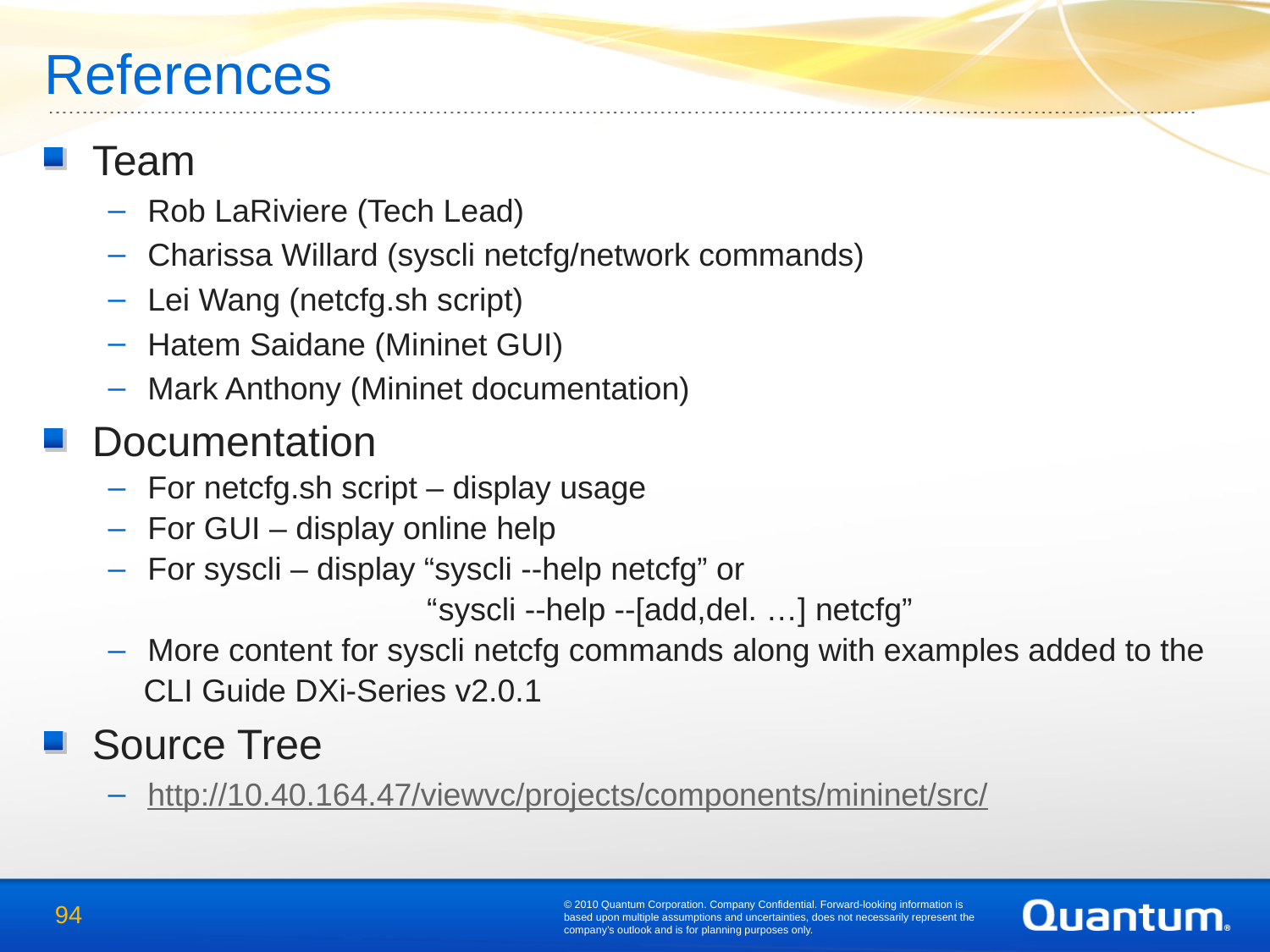

References
Team
Rob LaRiviere (Tech Lead)
Charissa Willard (syscli netcfg/network commands)
Lei Wang (netcfg.sh script)
Hatem Saidane (Mininet GUI)
Mark Anthony (Mininet documentation)
Documentation
For netcfg.sh script – display usage
For GUI – display online help
For syscli – display “syscli --help netcfg” or
                                    “syscli --help --[add,del. …] netcfg”
More content for syscli netcfg commands along with examples added to the
    CLI Guide DXi-Series v2.0.1
Source Tree
http://10.40.164.47/viewvc/projects/components/mininet/src/
© 2010 Quantum Corporation. Company Confidential. Forward-looking information is based upon multiple assumptions and uncertainties, does not necessarily represent the company’s outlook and is for planning purposes only.
94